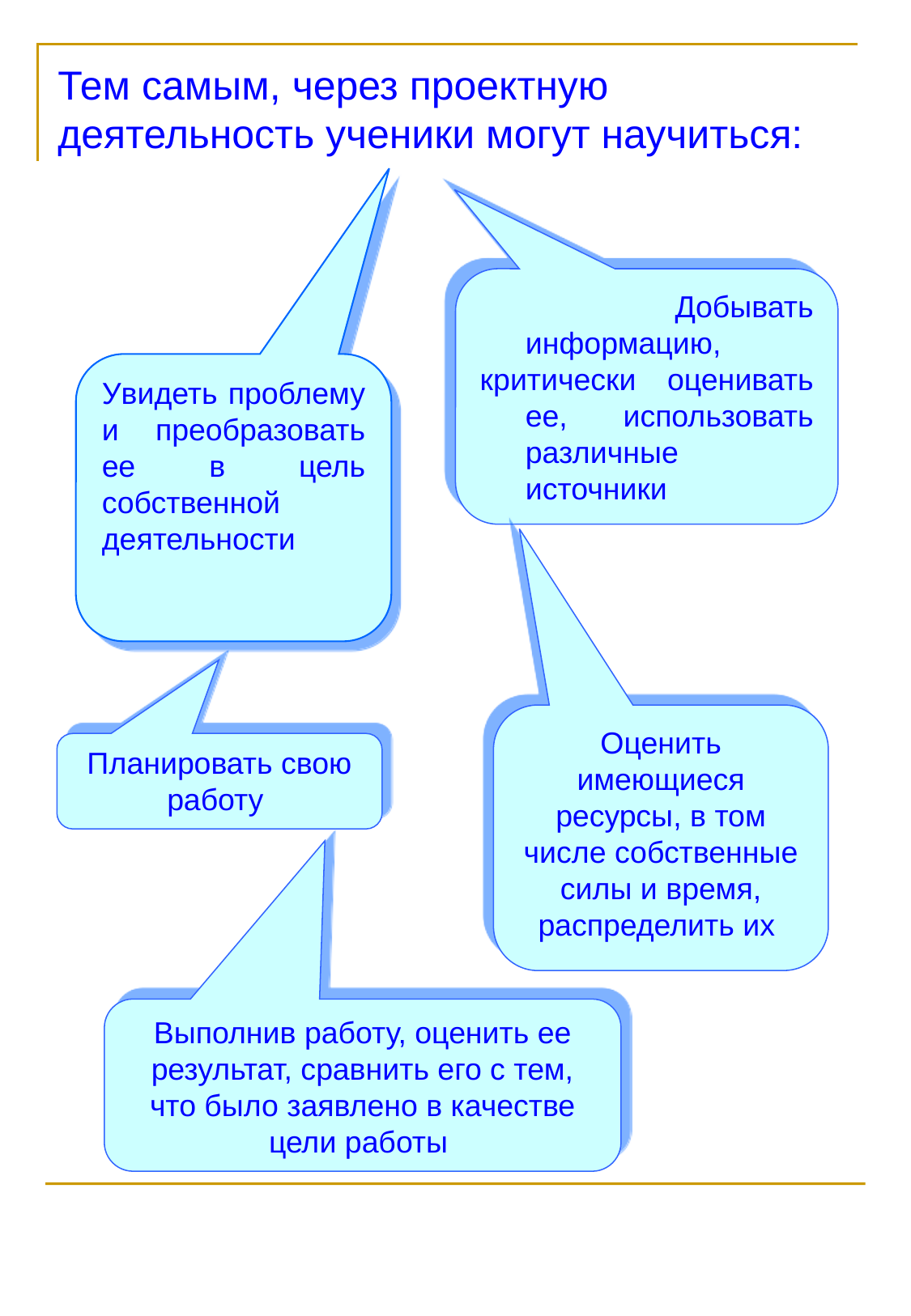

# Тем самым, через проектную деятельность ученики могут научиться:
 Добывать информацию,
критически оценивать ее, использовать различные источники
Увидеть проблему и преобразовать ее в цель собственной деятельности
Оценить имеющиеся ресурсы, в том числе собственные силы и время, распределить их
Планировать свою работу
Выполнив работу, оценить ее результат, сравнить его с тем, что было заявлено в качестве цели работы